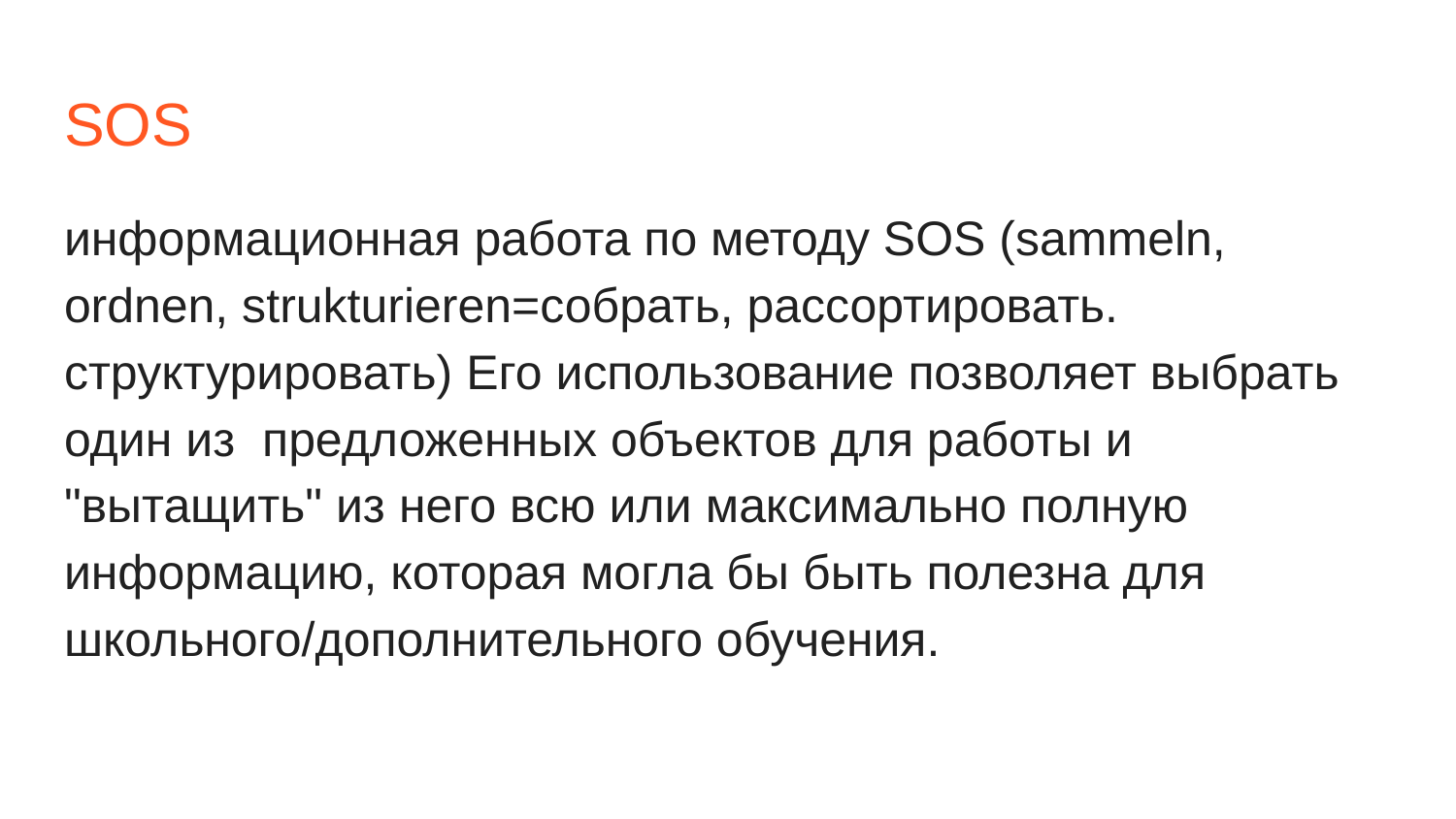

# SOS
информационная работа по методу SOS (sammeln, ordnen, strukturieren=собрать, рассортировать. структурировать) Его использование позволяет выбрать один из  предложенных объектов для работы и "вытащить" из него всю или максимально полную информацию, которая могла бы быть полезна для школьного/дополнительного обучения.